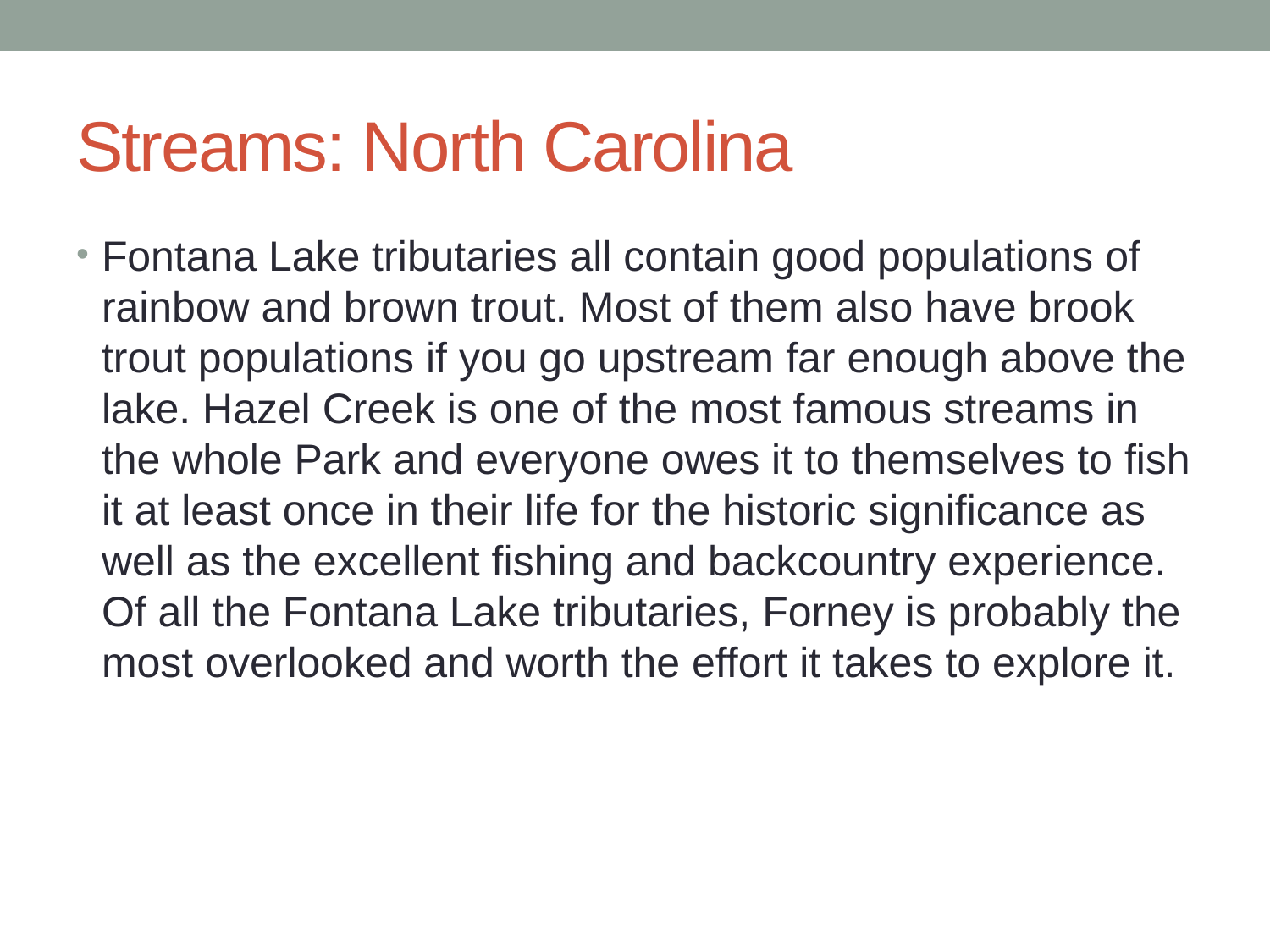

# Streams: North Carolina
Fontana Lake tributaries all contain good populations of rainbow and brown trout. Most of them also have brook trout populations if you go upstream far enough above the lake. Hazel Creek is one of the most famous streams in the whole Park and everyone owes it to themselves to fish it at least once in their life for the historic significance as well as the excellent fishing and backcountry experience. Of all the Fontana Lake tributaries, Forney is probably the most overlooked and worth the effort it takes to explore it.